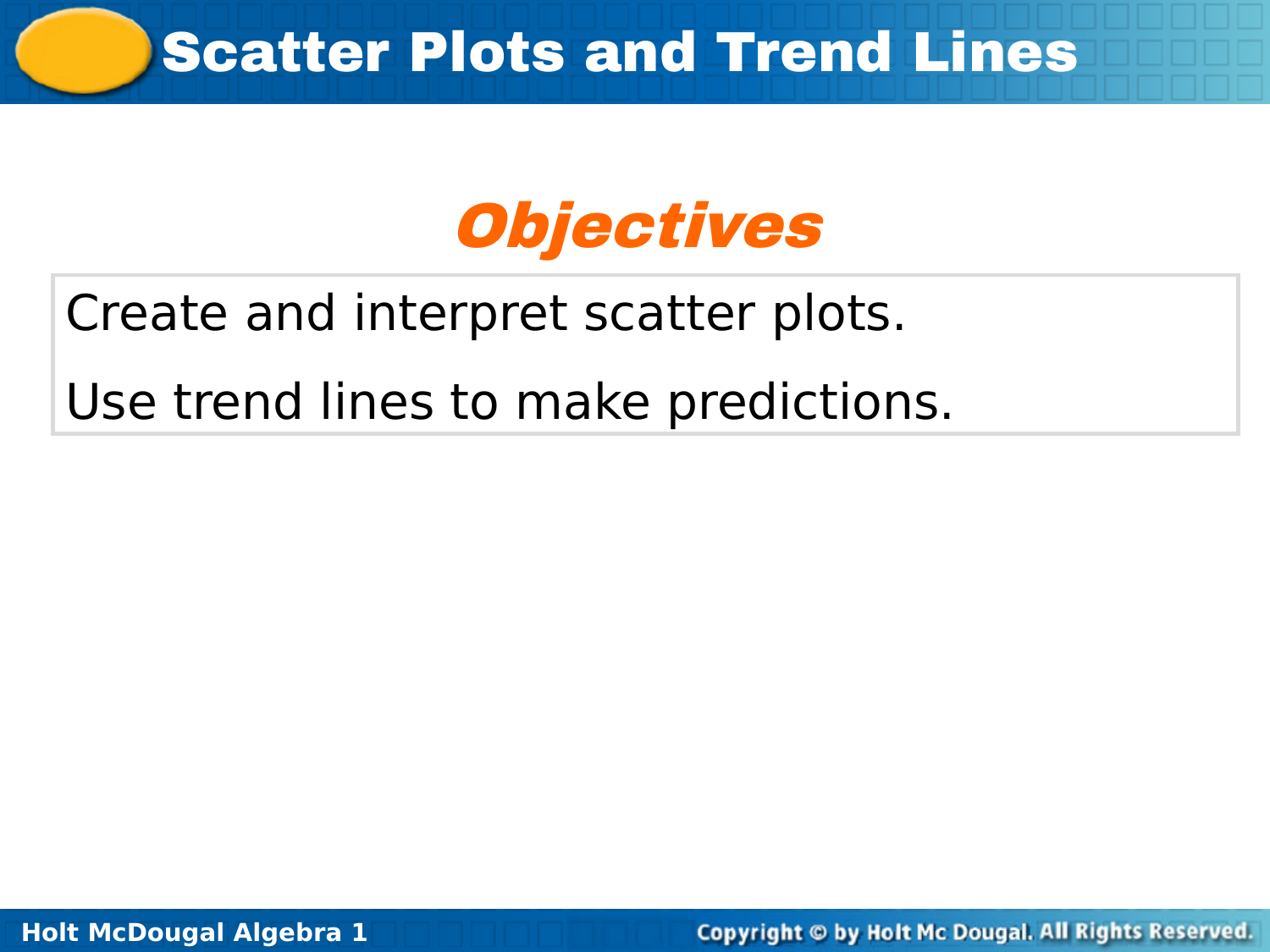

Objectives
Create and interpret scatter plots.

Use trend lines to make predictions.